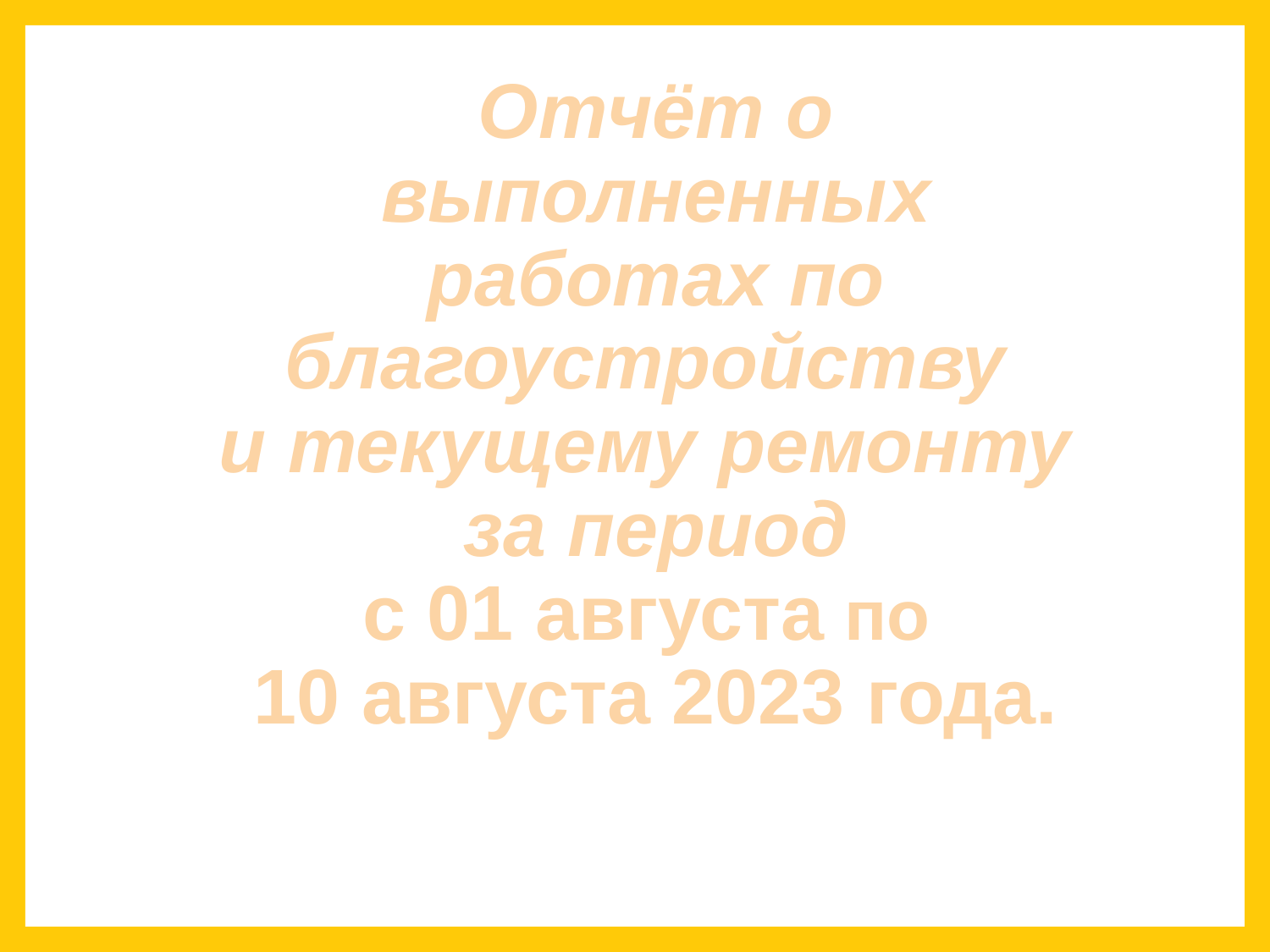

Отчёт о выполненных
 работах по
благоустройству
и текущему ремонту
за период
с 01 августа по
10 августа 2023 года.